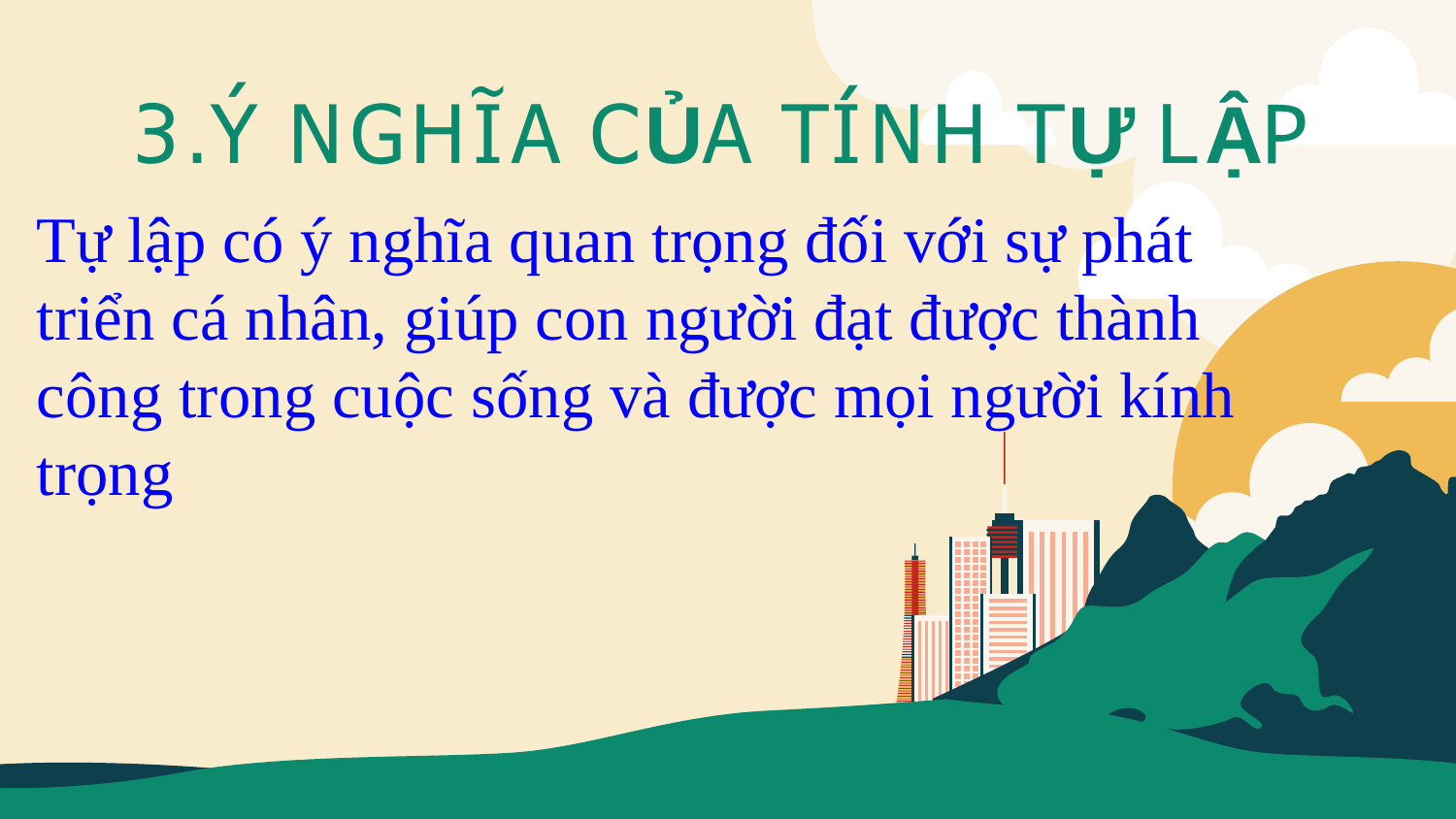

3.Ý NGHĨA CỦA TÍNH TỰ LẬP
Tự lập có ý nghĩa quan trọng đối với sự phát triển cá nhân, giúp con người đạt được thành công trong cuộc sống và được mọi người kính trọng